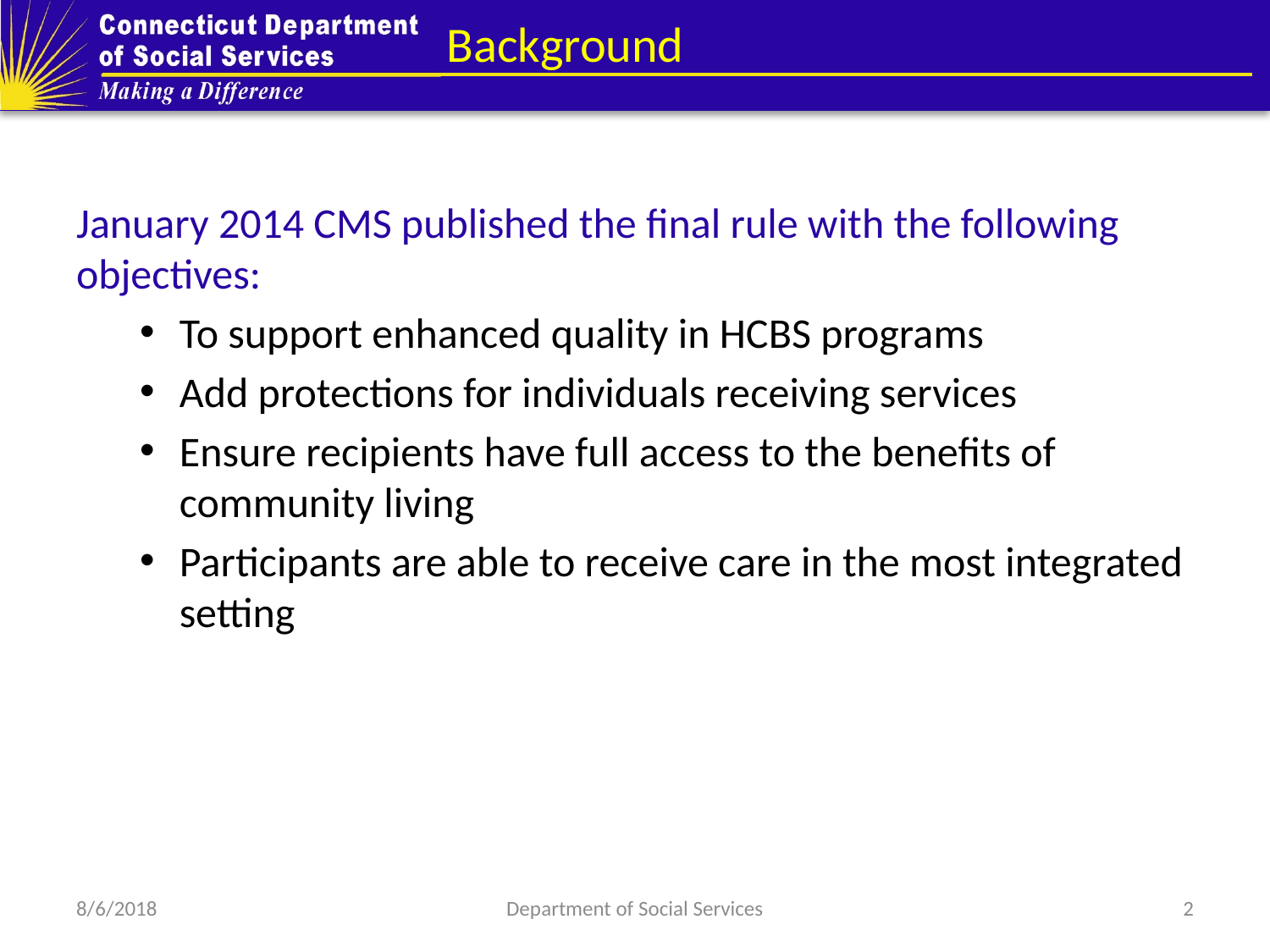

# Background

January 2014 CMS published the final rule with the following objectives:
To support enhanced quality in HCBS programs
Add protections for individuals receiving services
Ensure recipients have full access to the benefits of community living
Participants are able to receive care in the most integrated setting

8/6/2018
Department of Social Services
2